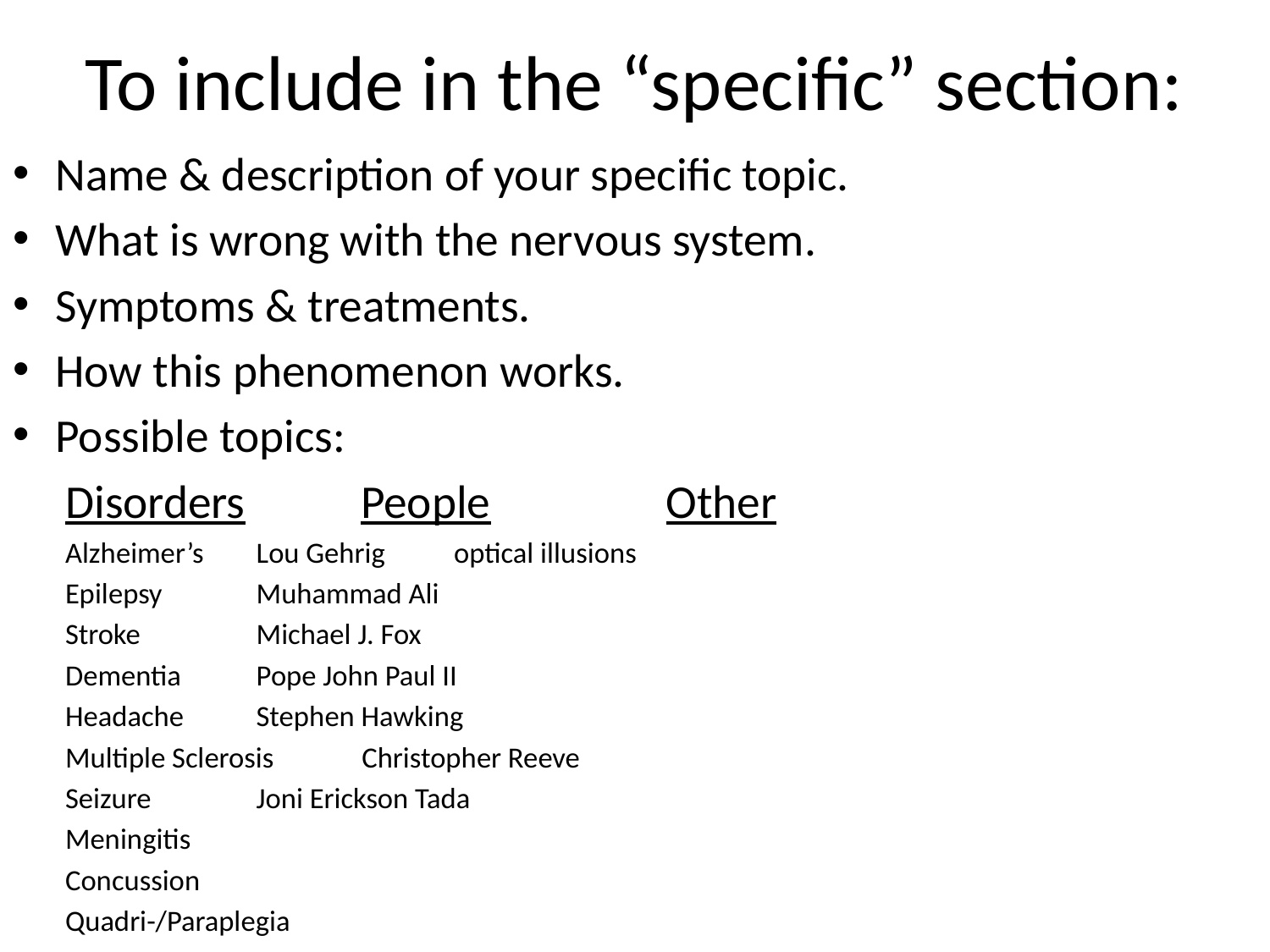

# To include in the “specific” section:
Name & description of your specific topic.
What is wrong with the nervous system.
Symptoms & treatments.
How this phenomenon works.
Possible topics:
     Disorders	   People		  Other
        Alzheimer’s		     Lou Gehrig 		   optical illusions
        Epilepsy		     Muhammad Ali
        Stroke		     Michael J. Fox
        Dementia		     Pope John Paul II
        Headache		     Stephen Hawking
        Multiple Sclerosis	     Christopher Reeve
        Seizure		     Joni Erickson Tada
        Meningitis
        Concussion
        Quadri-/Paraplegia